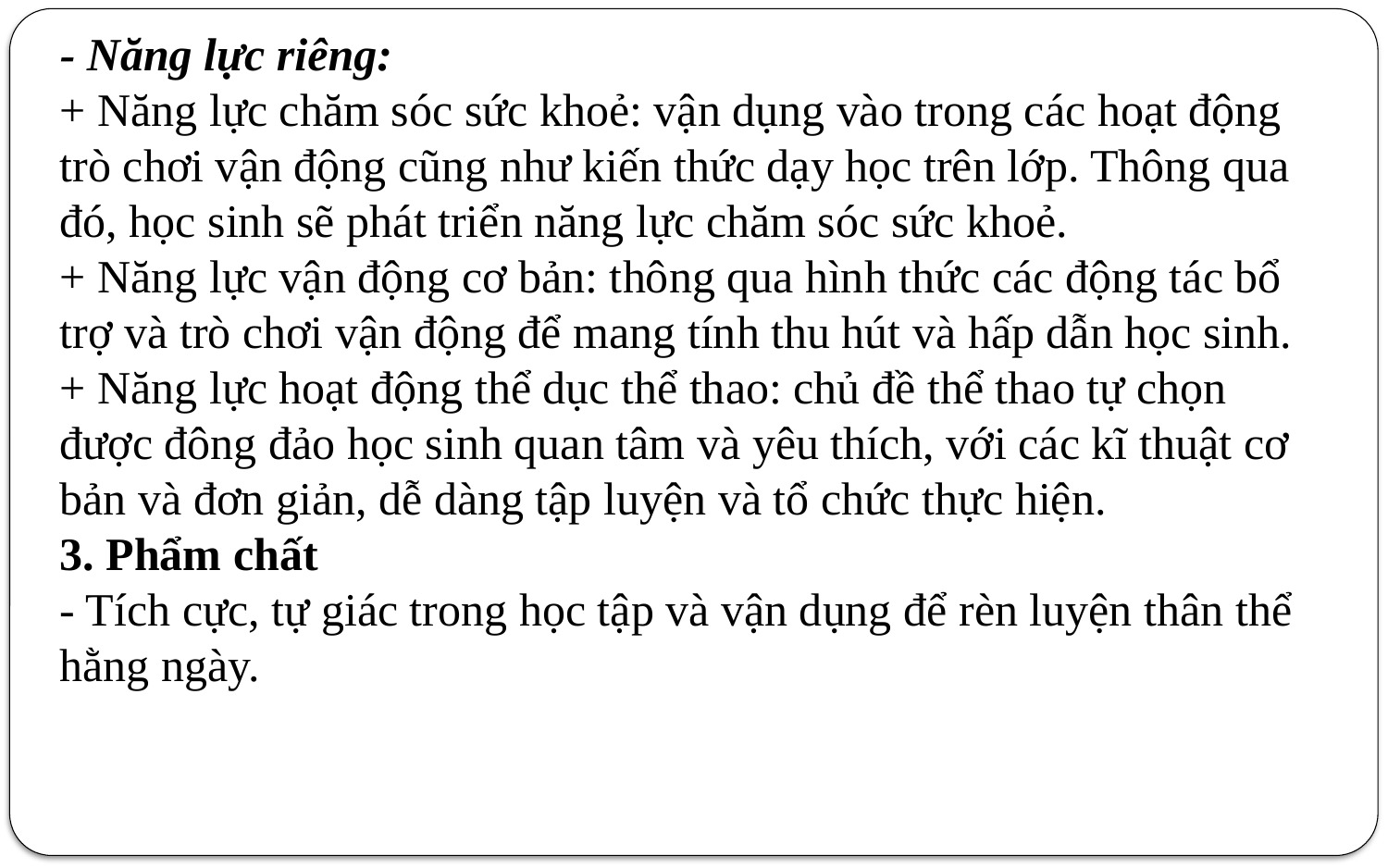

- Năng lực riêng:
+ Năng lực chăm sóc sức khoẻ: vận dụng vào trong các hoạt động trò chơi vận động cũng như kiến thức dạy học trên lớp. Thông qua đó, học sinh sẽ phát triển năng lực chăm sóc sức khoẻ.
+ Năng lực vận động cơ bản: thông qua hình thức các động tác bổ trợ và trò chơi vận động để mang tính thu hút và hấp dẫn học sinh.
+ Năng lực hoạt động thể dục thể thao: chủ đề thể thao tự chọn được đông đảo học sinh quan tâm và yêu thích, với các kĩ thuật cơ bản và đơn giản, dễ dàng tập luyện và tổ chức thực hiện.
3. Phẩm chất
- Tích cực, tự giác trong học tập và vận dụng để rèn luyện thân thể hằng ngày.